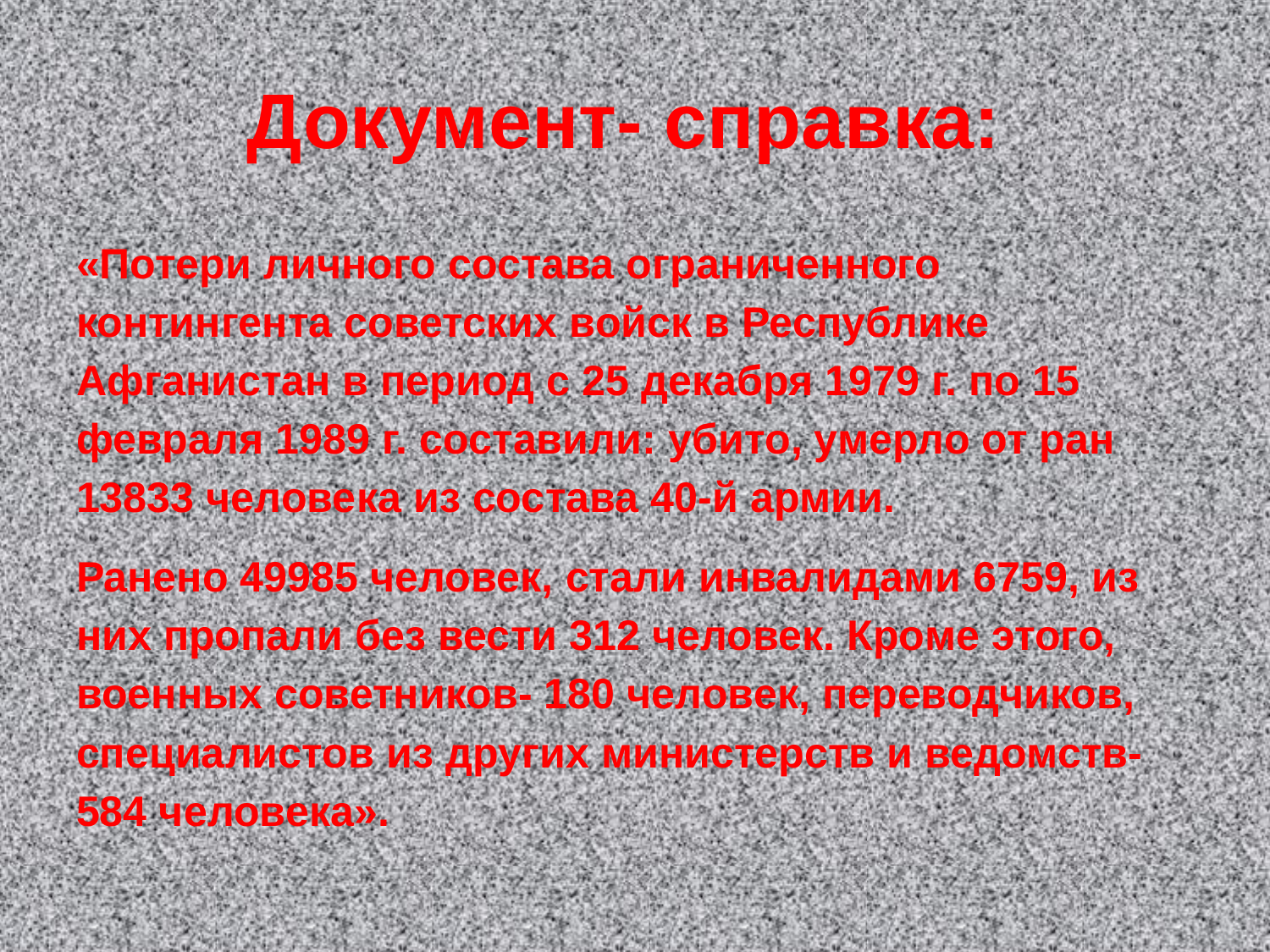

# Документ- справка:
«Потери личного состава ограниченного контингента советских войск в Республике Афганистан в период с 25 декабря 1979 г. по 15 февраля 1989 г. составили: убито, умерло от ран 13833 человека из состава 40-й армии.
Ранено 49985 человек, стали инвалидами 6759, из них пропали без вести 312 человек. Кроме этого, военных советников- 180 человек, переводчиков, специалистов из других министерств и ведомств- 584 человека».